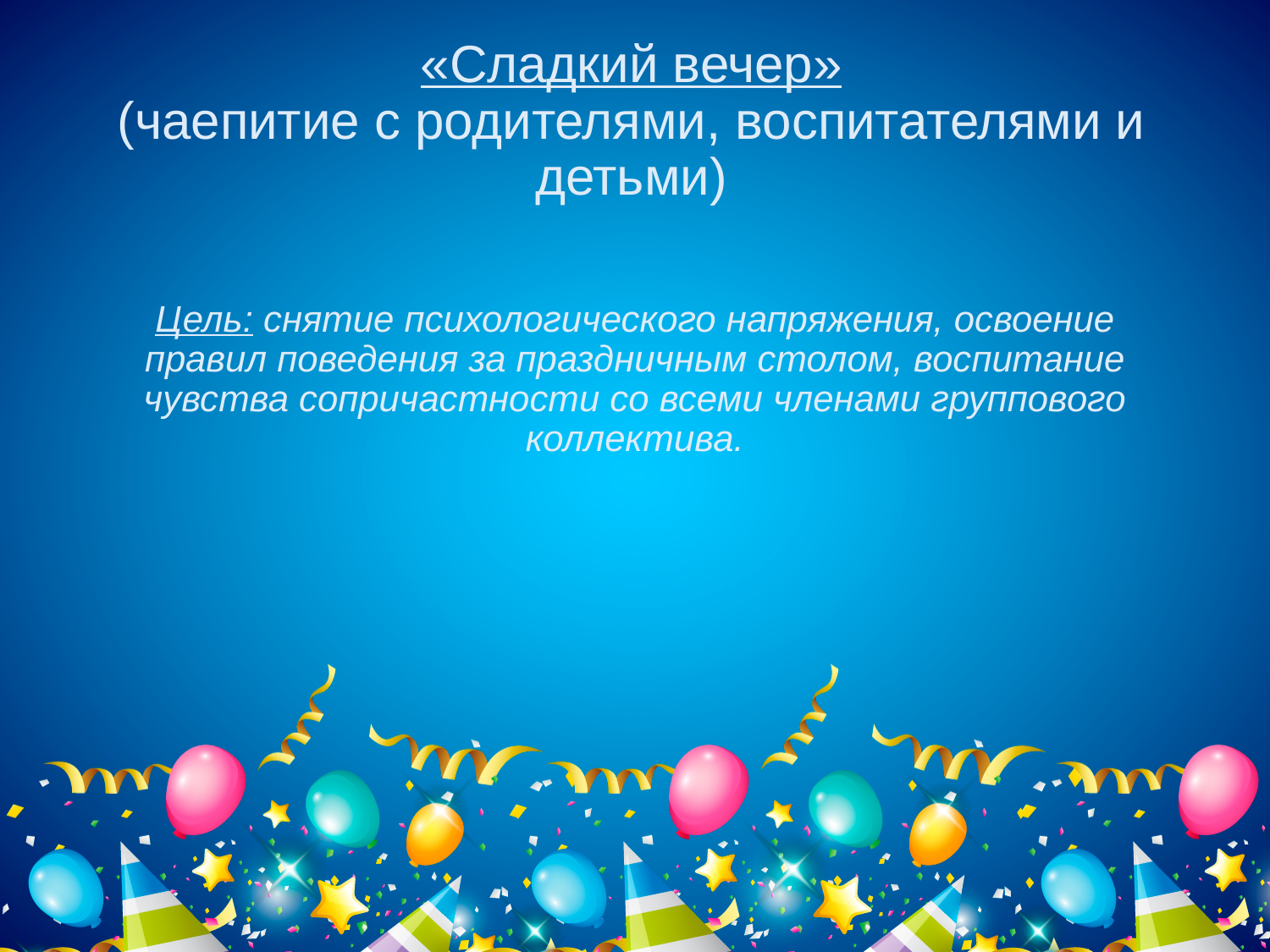

# «Сладкий вечер» (чаепитие с родителями, воспитателями и детьми)
Цель: снятие психологического напряжения, освоение правил поведения за праздничным столом, воспитание чувства сопричастности со всеми членами группового коллектива.